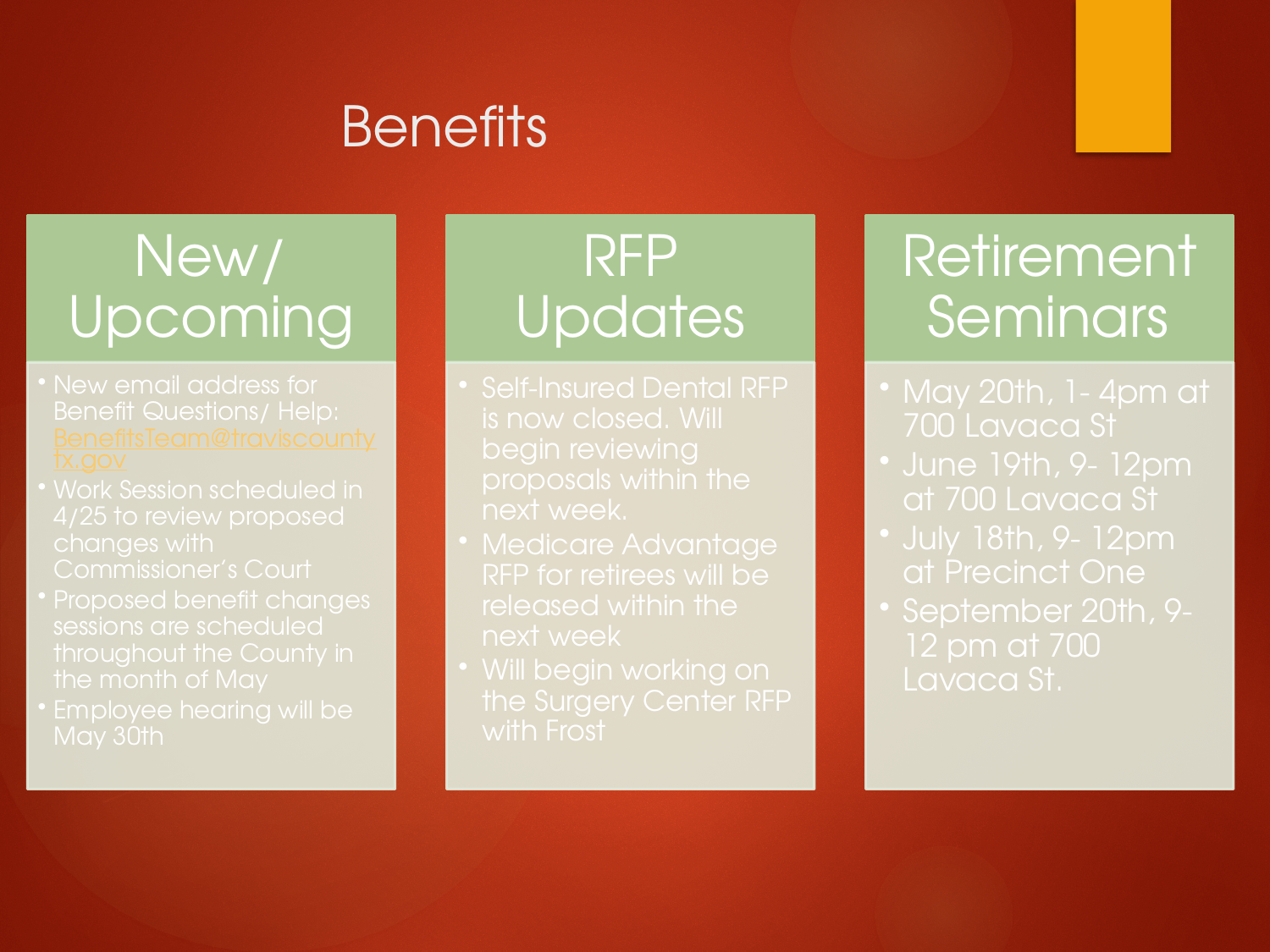

# Benefits
New/ Upcoming
New email address for Benefit Questions/ Help: BenefitsTeam@traviscountytx.gov
Work Session scheduled in 4/25 to review proposed changes with Commissioner’s Court
Proposed benefit changes sessions are scheduled throughout the County in the month of May
Employee hearing will be May 30th
RFP Updates
Self-Insured Dental RFP is now closed. Will begin reviewing proposals within the next week.
Medicare Advantage RFP for retirees will be released within the next week
Will begin working on the Surgery Center RFP with Frost
Retirement Seminars
May 20th, 1- 4pm at 700 Lavaca St
June 19th, 9- 12pm at 700 Lavaca St
July 18th, 9- 12pm at Precinct One
September 20th, 9-12 pm at 700 Lavaca St.